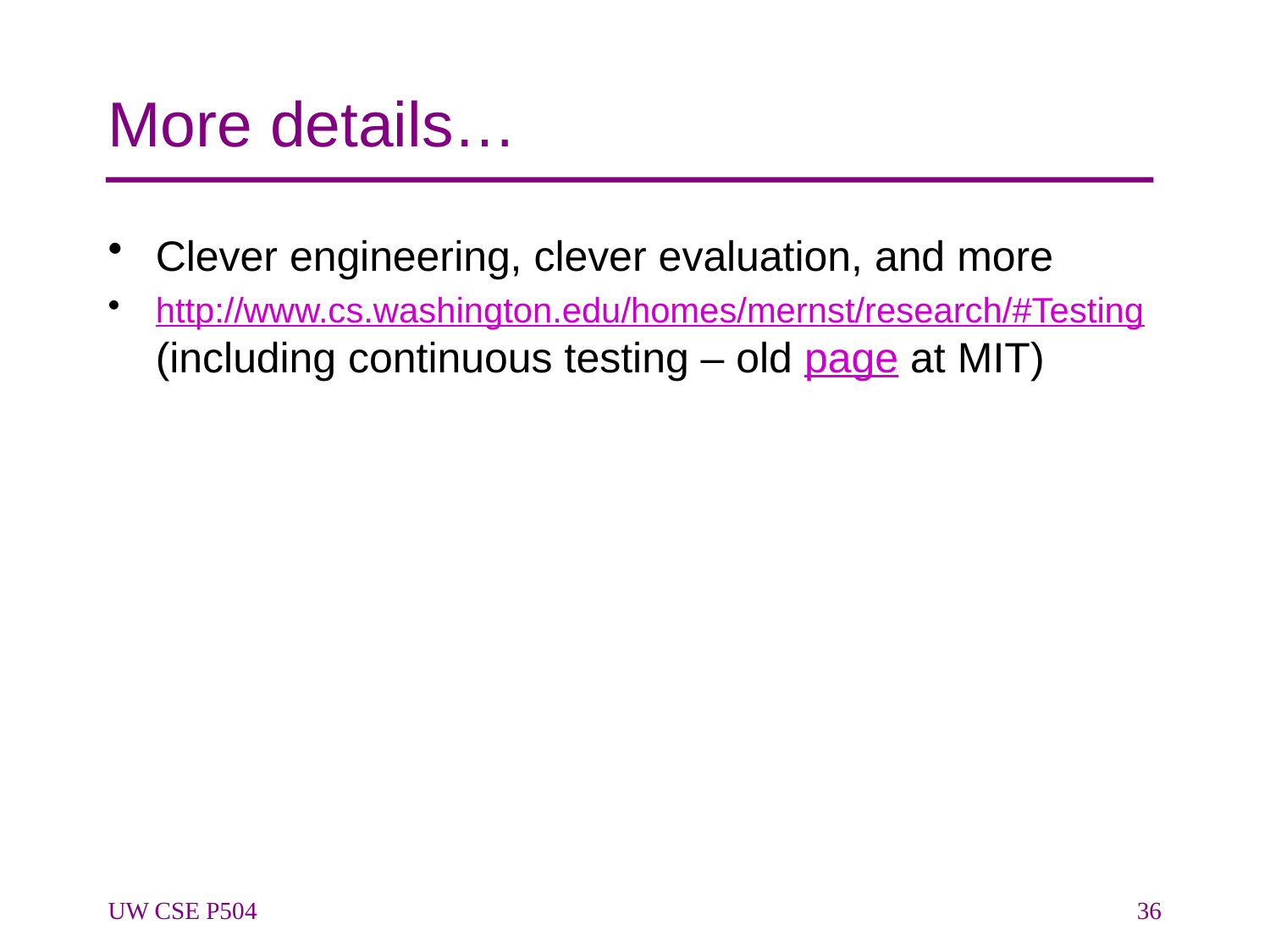

# More details…
Clever engineering, clever evaluation, and more
http://www.cs.washington.edu/homes/mernst/research/#Testing
(including continuous testing – old page at MIT)

UW CSE P504
36